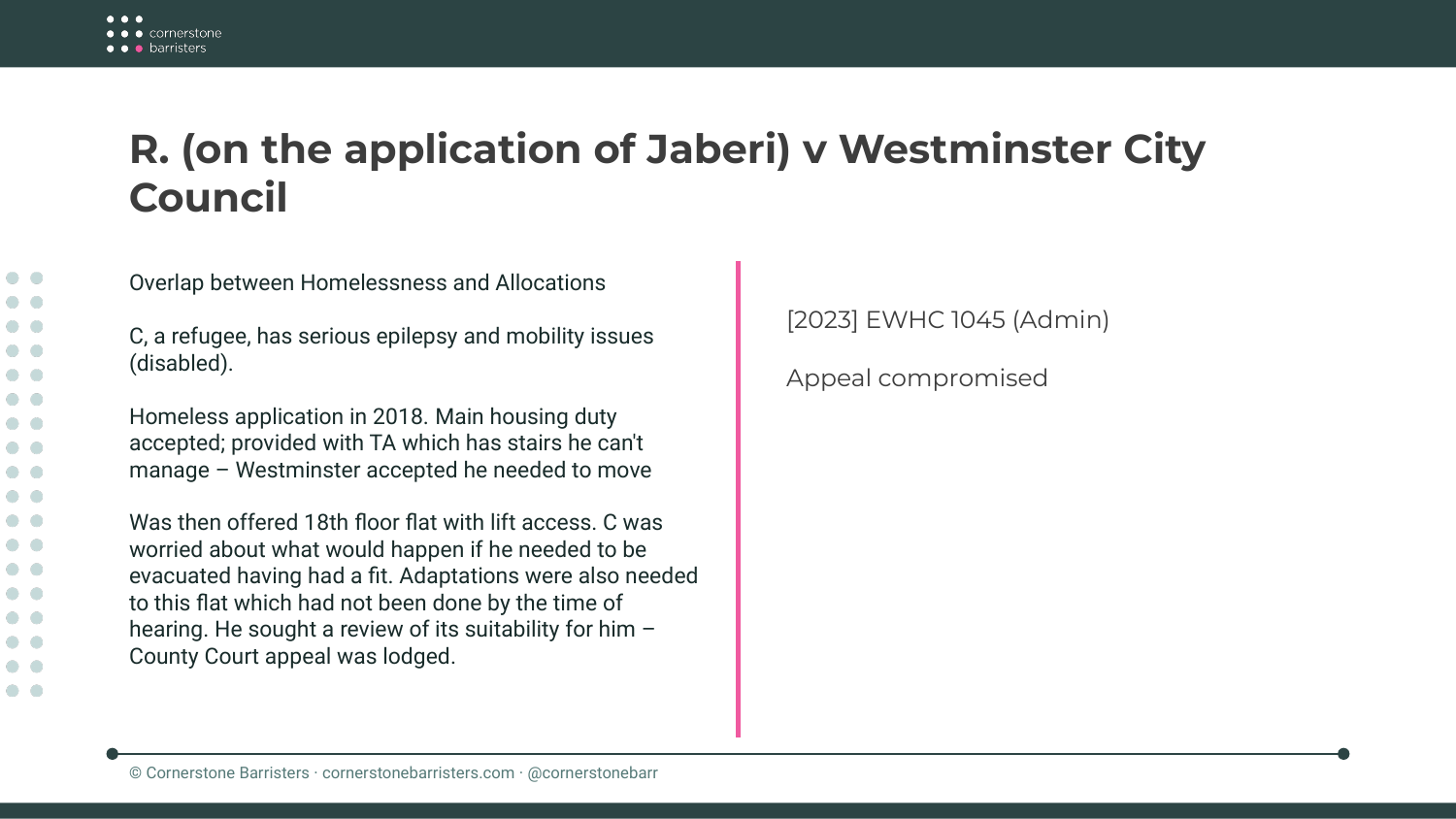

R. (on the application of Jaberi) v Westminster City Council

Overlap between Homelessness and Allocations

C, a refugee, has serious epilepsy and mobility issues (disabled).

Homeless application in 2018. Main housing duty accepted; provided with TA which has stairs he can't manage – Westminster accepted he needed to move

Was then offered 18th floor flat with lift access. C was worried about what would happen if he needed to be evacuated having had a fit. Adaptations were also needed to this flat which had not been done by the time of hearing. He sought a review of its suitability for him – County Court appeal was lodged.

[2023] EWHC 1045 (Admin)

Appeal compromised